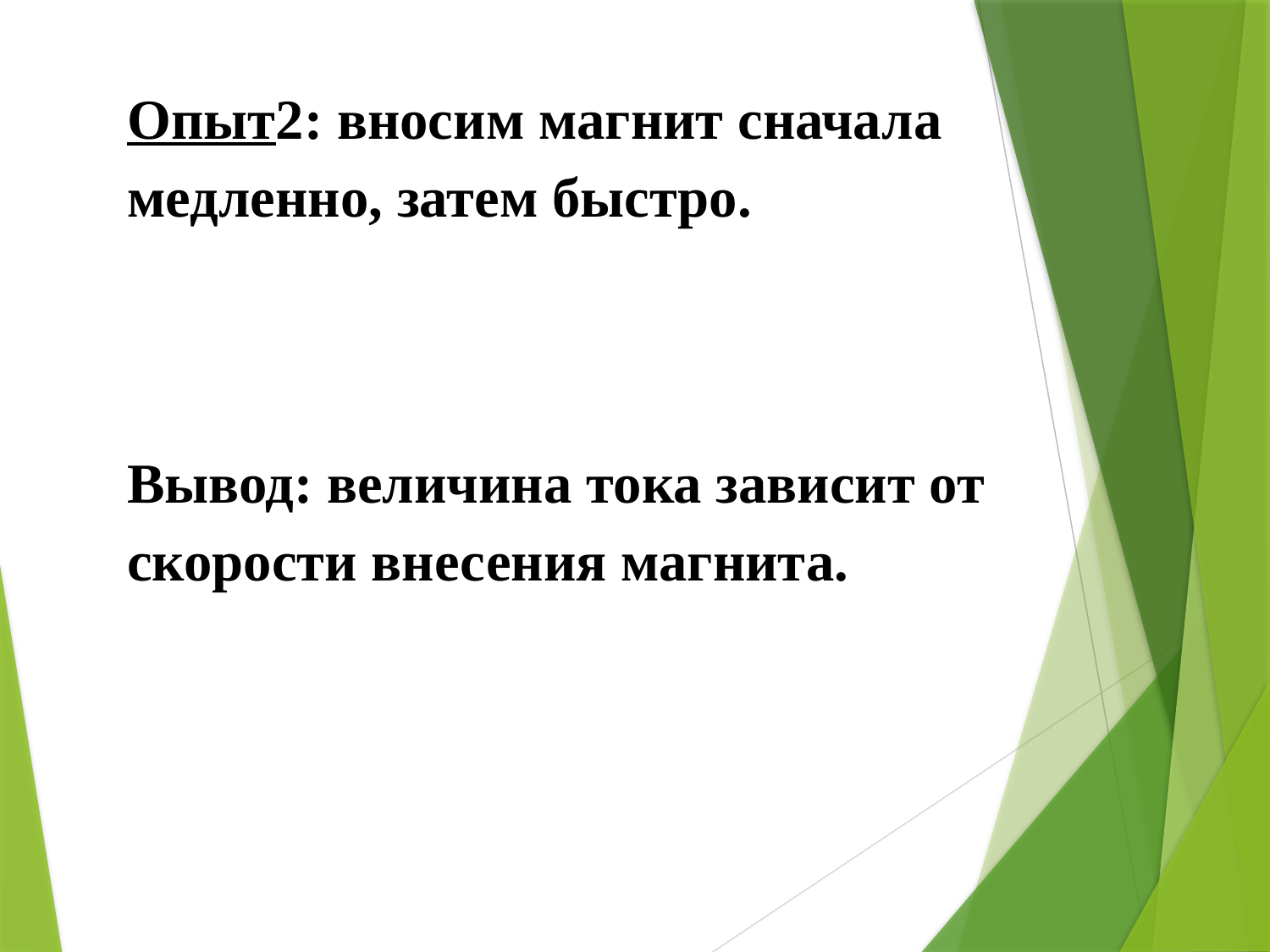

Опыт2: вносим магнит сначала медленно, затем быстро.

Вывод: величина тока зависит от скорости внесения магнита.